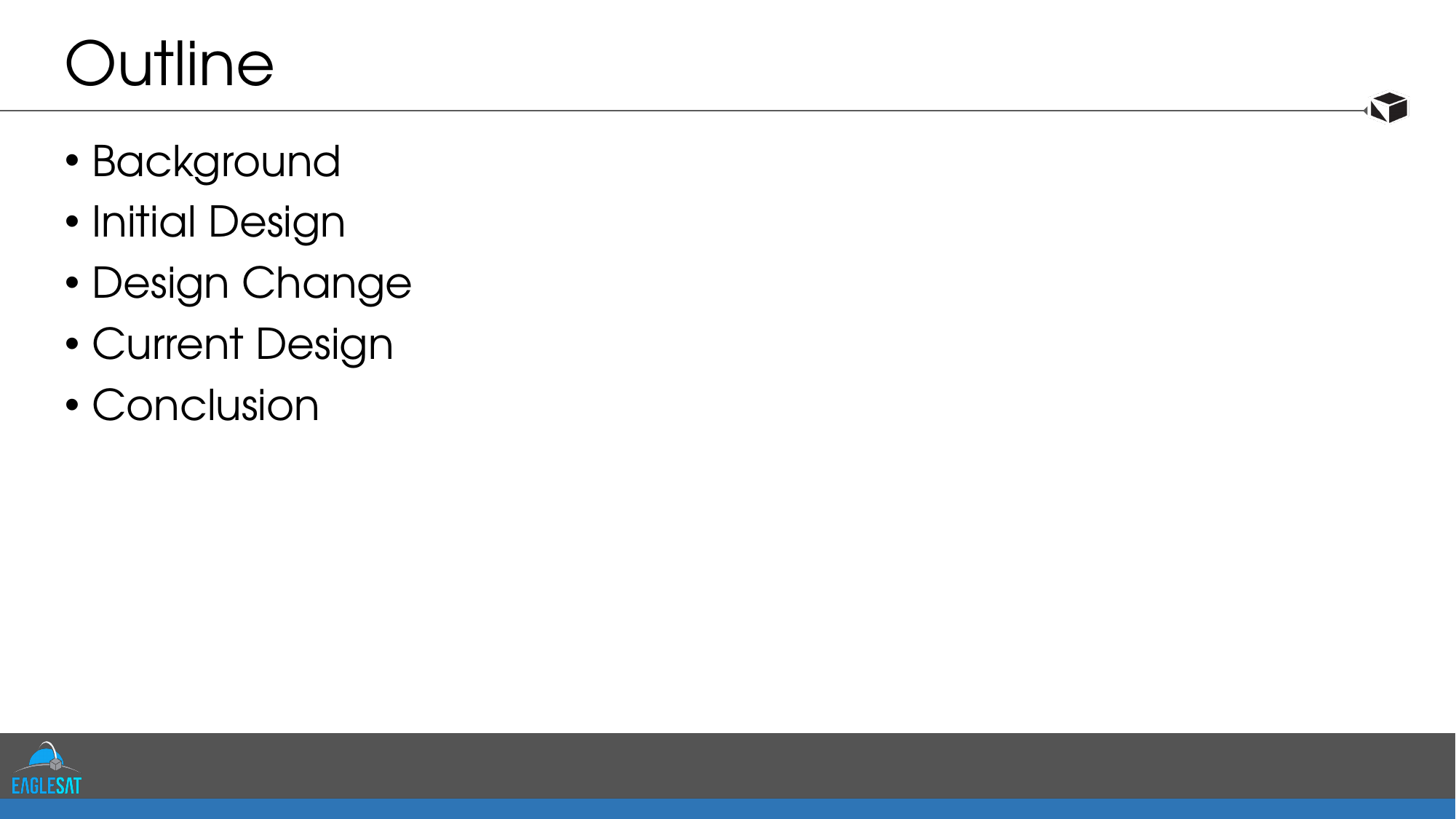

# Outline
Background
Initial Design
Design Change
Current Design
Conclusion